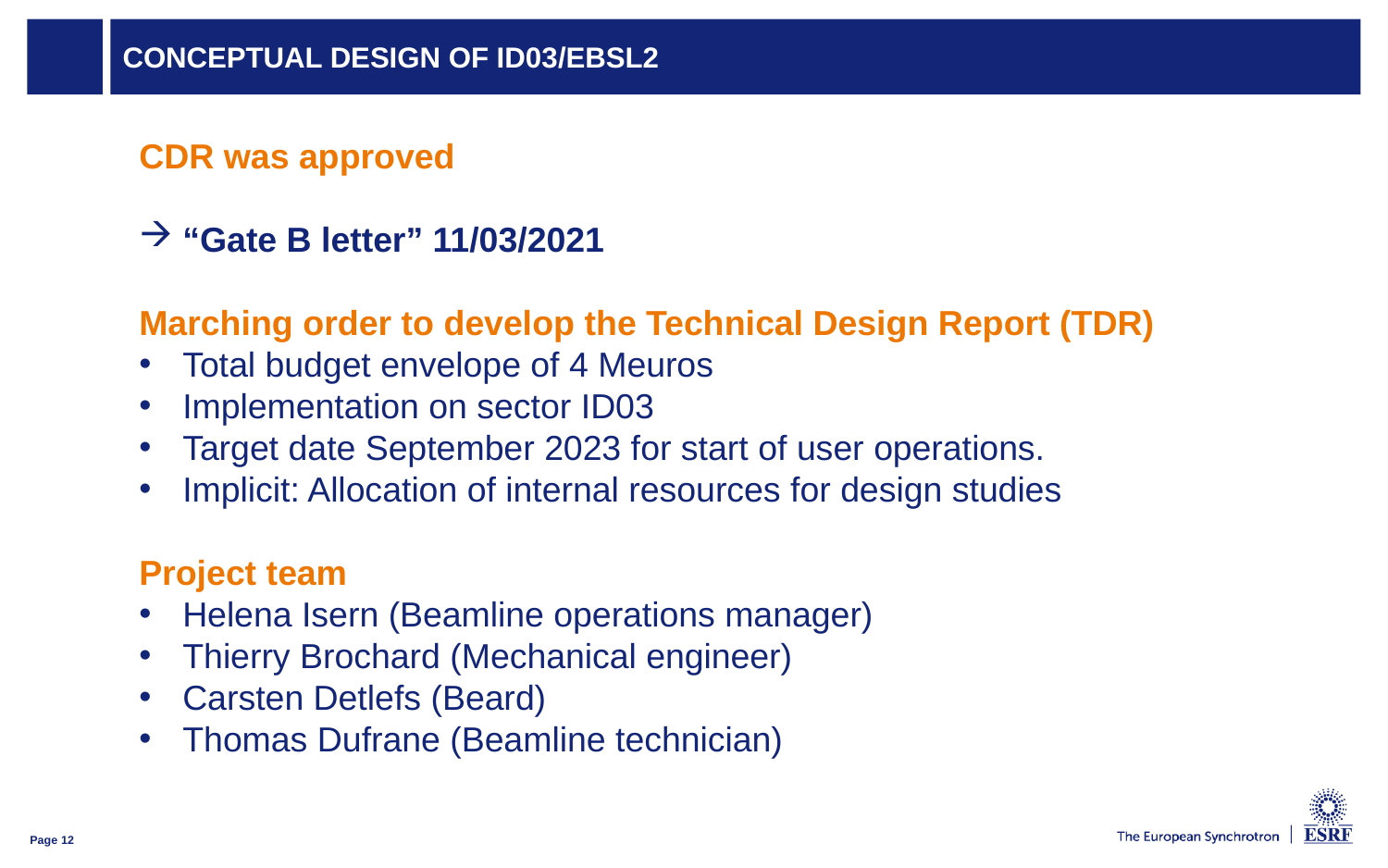

# Conceptual design of ID03/EBSL2
CDR was approved

“Gate B letter” 11/03/2021

Marching order to develop the Technical Design Report (TDR)
Total budget envelope of 4 Meuros
Implementation on sector ID03
Target date September 2023 for start of user operations.
Implicit: Allocation of internal resources for design studies

Project team
Helena Isern (Beamline operations manager)
Thierry Brochard (Mechanical engineer)
Carsten Detlefs (Beard)
Thomas Dufrane (Beamline technician)
Page 12